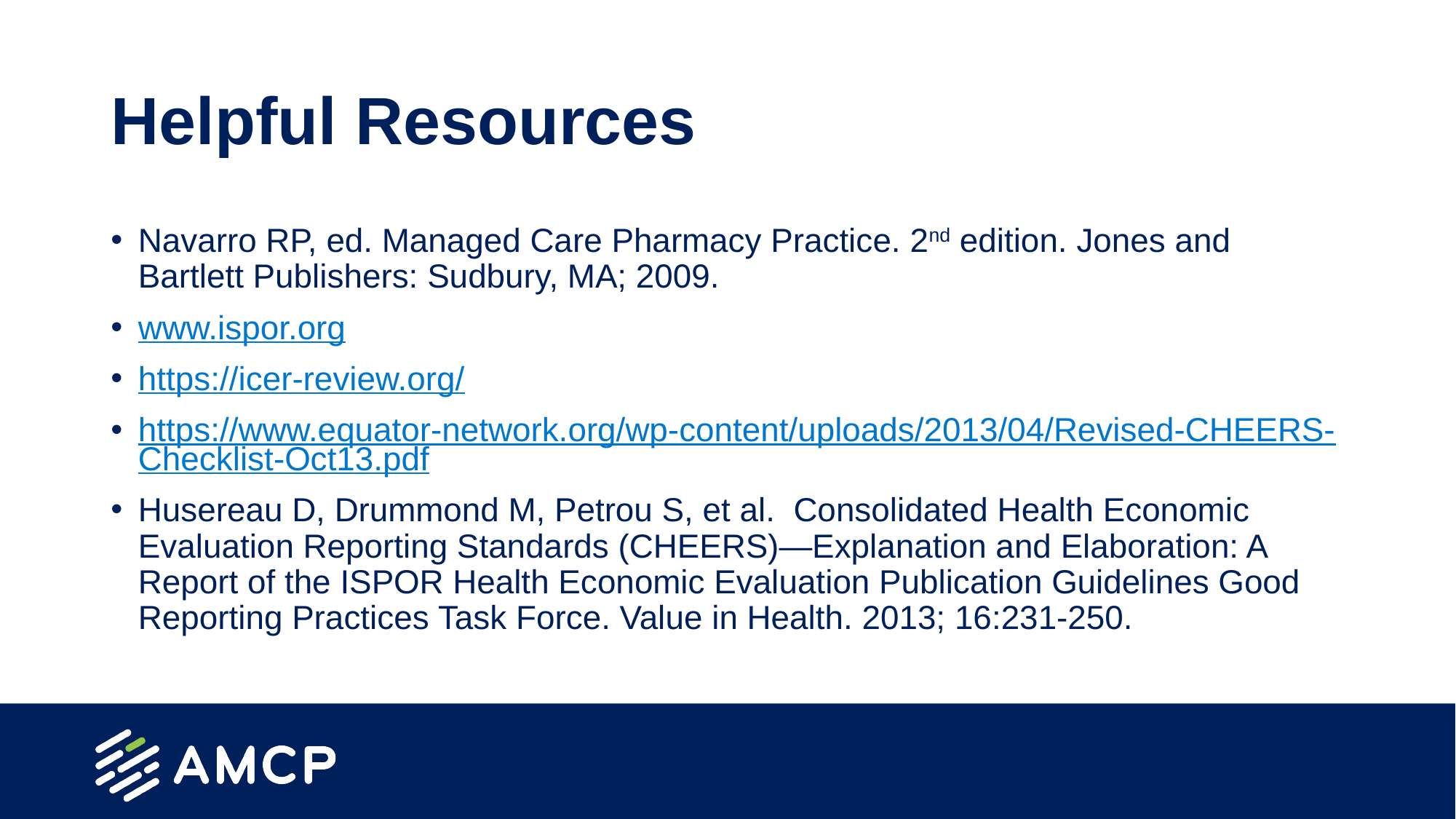

# Helpful Resources
Navarro RP, ed. Managed Care Pharmacy Practice. 2nd edition. Jones and Bartlett Publishers: Sudbury, MA; 2009.
www.ispor.org
https://icer-review.org/
https://www.equator-network.org/wp-content/uploads/2013/04/Revised-CHEERS-Checklist-Oct13.pdf
Husereau D, Drummond M, Petrou S, et al.  Consolidated Health Economic Evaluation Reporting Standards (CHEERS)—Explanation and Elaboration: A Report of the ISPOR Health Economic Evaluation Publication Guidelines Good Reporting Practices Task Force. Value in Health. 2013; 16:231-250.